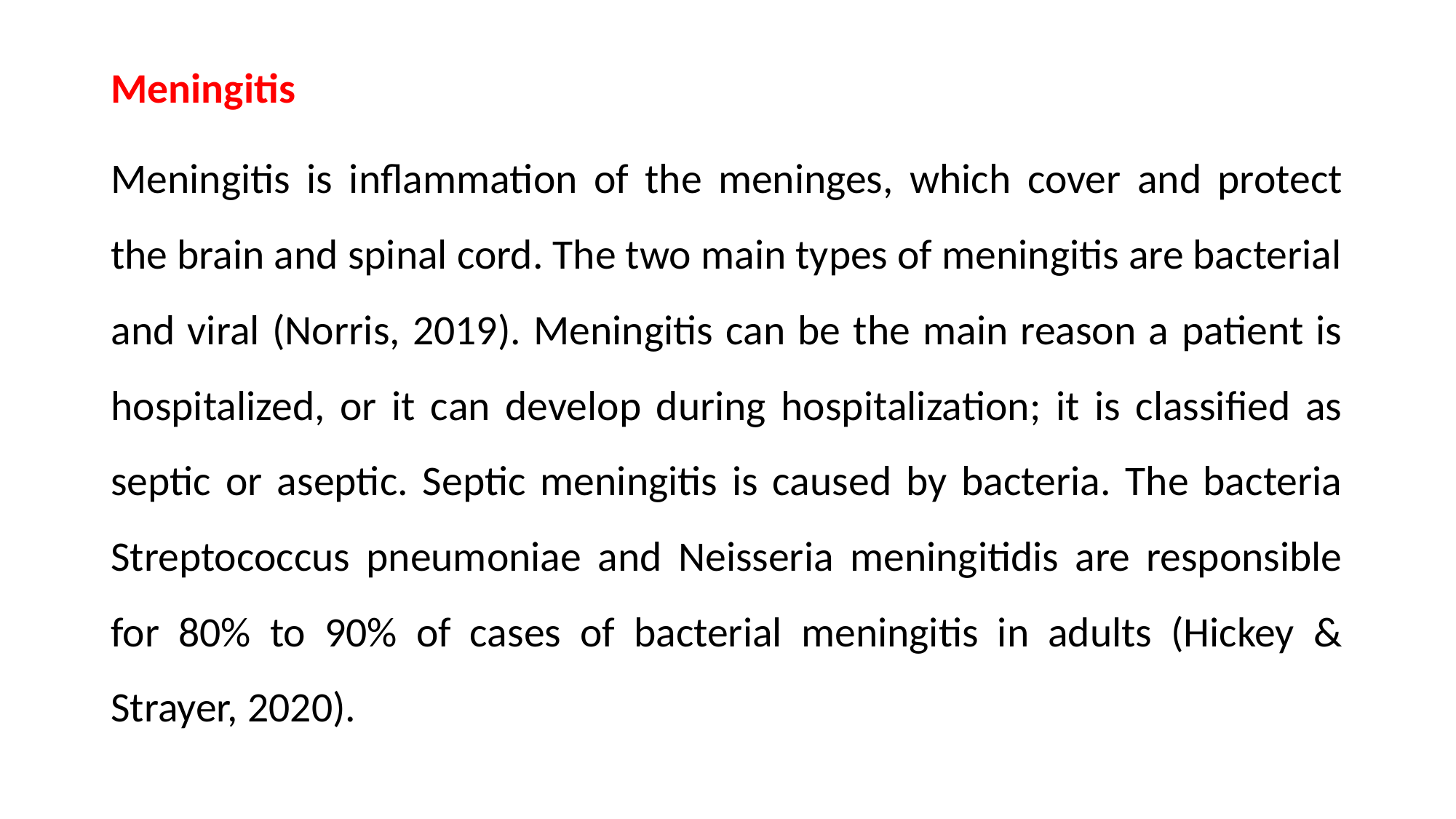

Meningitis
Meningitis is inflammation of the meninges, which cover and protect the brain and spinal cord. The two main types of meningitis are bacterial and viral (Norris, 2019). Meningitis can be the main reason a patient is hospitalized, or it can develop during hospitalization; it is classified as septic or aseptic. Septic meningitis is caused by bacteria. The bacteria Streptococcus pneumoniae and Neisseria meningitidis are responsible for 80% to 90% of cases of bacterial meningitis in adults (Hickey & Strayer, 2020).